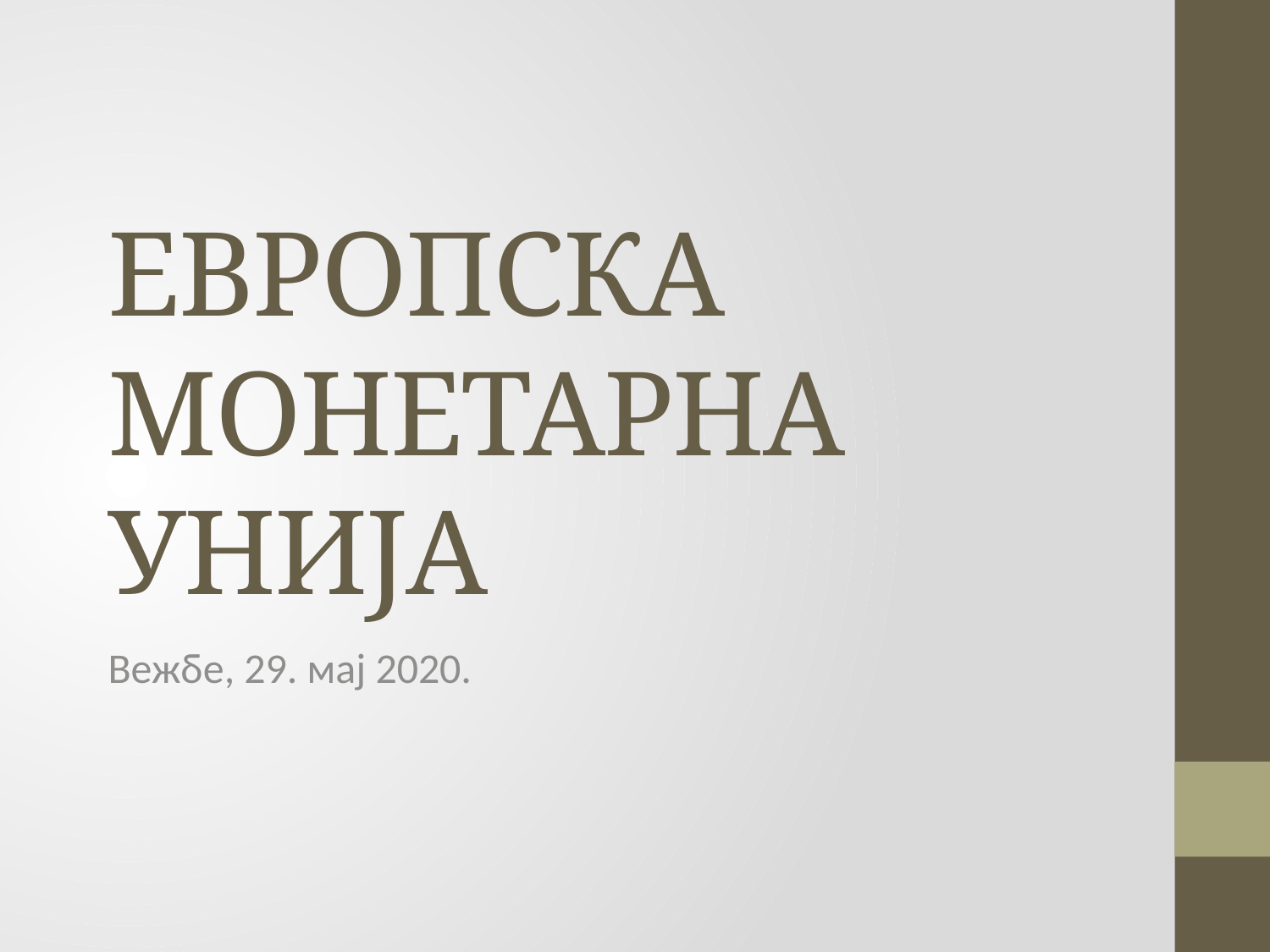

# ЕВРОПСКА МОНЕТАРНА УНИЈА
Вежбе, 29. мај 2020.